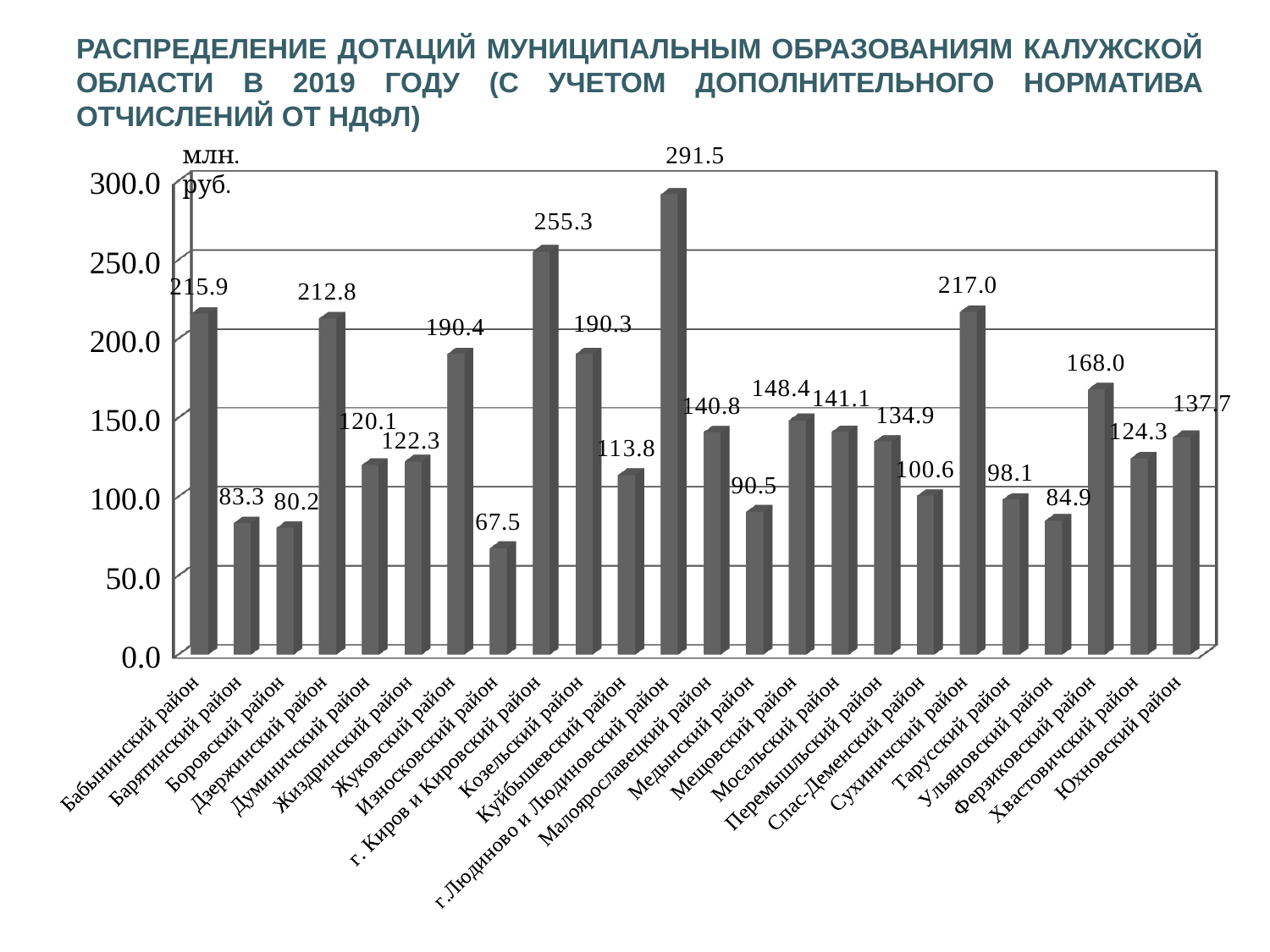

# РАСПРЕДЕЛЕНИЕ ДОТАЦИЙ МУНИЦИПАЛЬНЫМ ОБРАЗОВАНИЯМ КАЛУЖСКОЙ ОБЛАСТИ В 2019 ГОДУ (С УЧЕТОМ ДОПОЛНИТЕЛЬНОГО НОРМАТИВА ОТЧИСЛЕНИЙ ОТ НДФЛ)

млн. руб.

[unsupported chart]